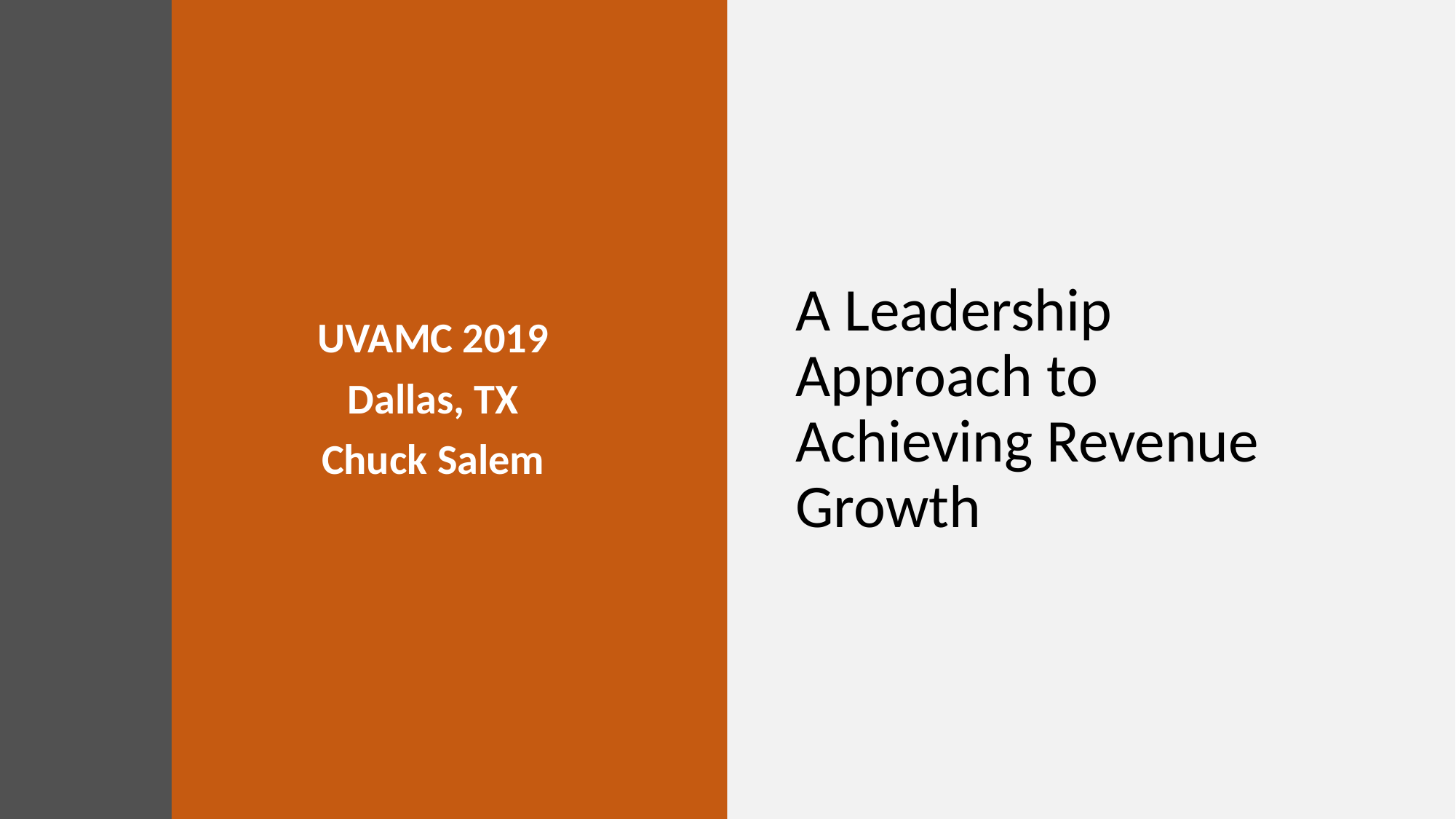

# A Leadership Approach to Achieving Revenue Growth
UVAMC 2019
Dallas, TX
Chuck Salem